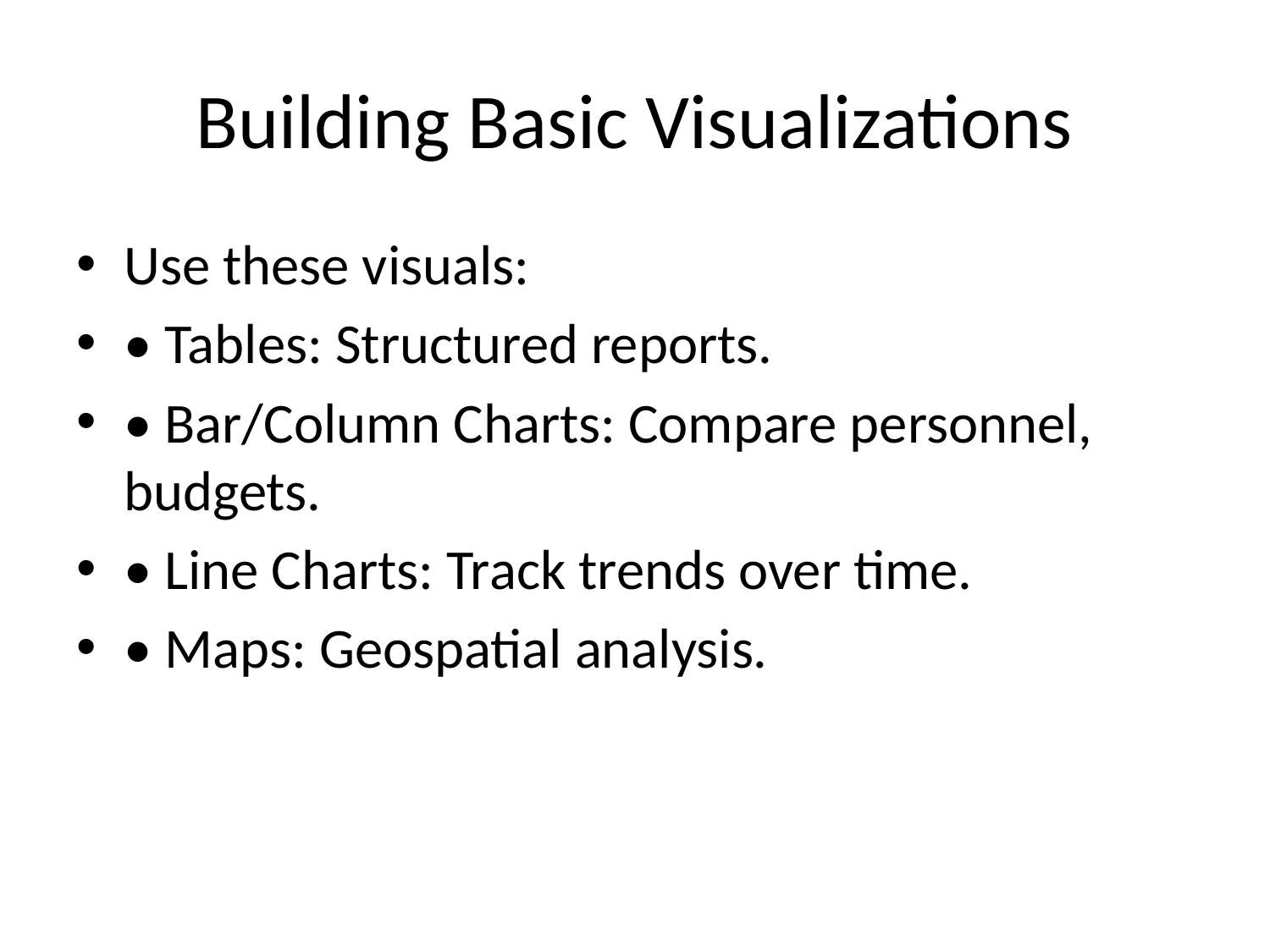

# Building Basic Visualizations
Use these visuals:
• Tables: Structured reports.
• Bar/Column Charts: Compare personnel, budgets.
• Line Charts: Track trends over time.
• Maps: Geospatial analysis.